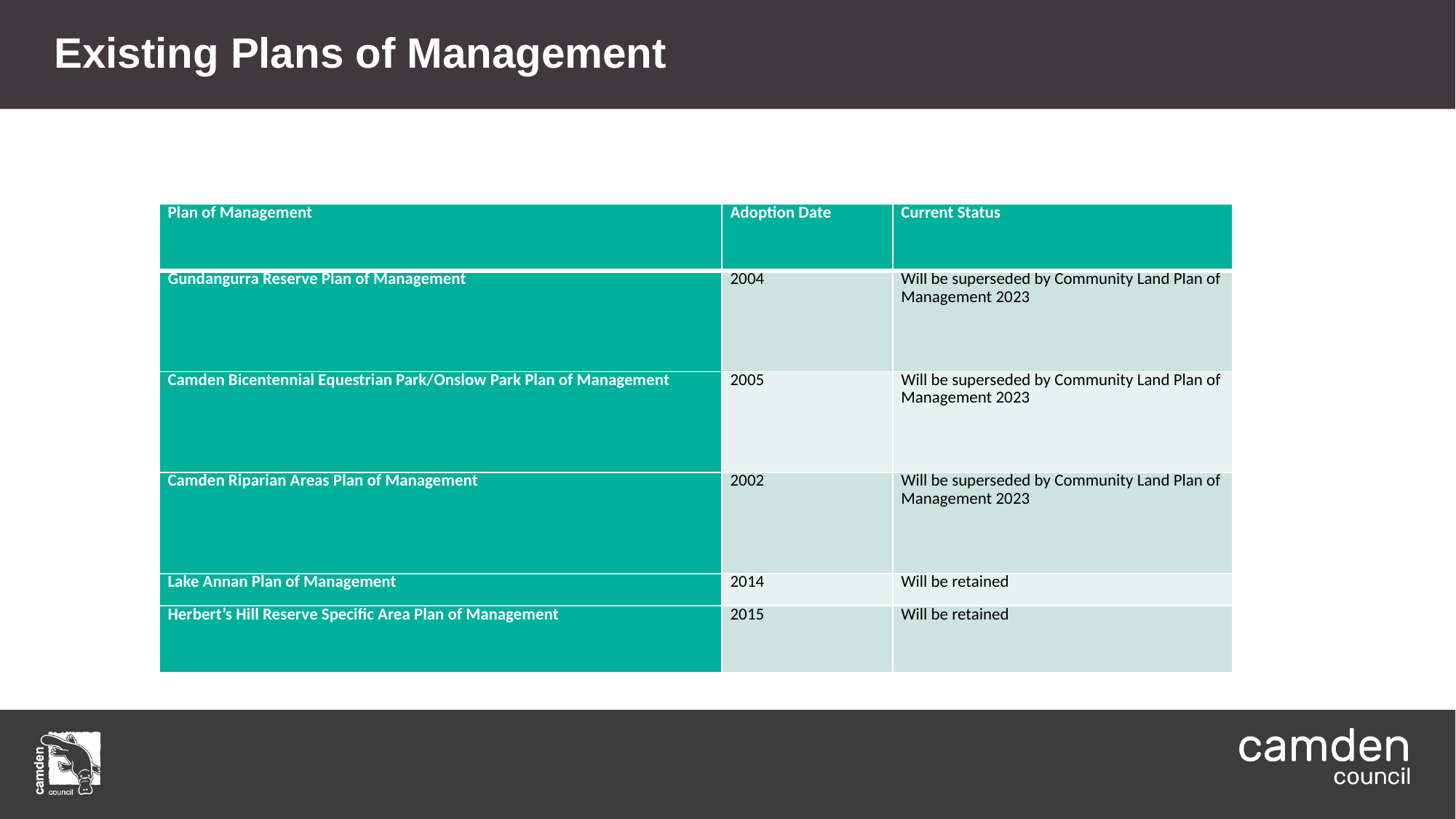

Existing Plans of Management

| Plan of Management | Adoption Date | Current Status |
| --- | --- | --- |
| Gundangurra Reserve Plan of Management | 2004 | Will be superseded by Community Land Plan of Management 2023 |
| Camden Bicentennial Equestrian Park/Onslow Park Plan of Management | 2005 | Will be superseded by Community Land Plan of Management 2023 |
| Camden Riparian Areas Plan of Management | 2002 | Will be superseded by Community Land Plan of Management 2023 |
| Lake Annan Plan of Management | 2014 | Will be retained |
| Herbert’s Hill Reserve Specific Area Plan of Management | 2015 | Will be retained |